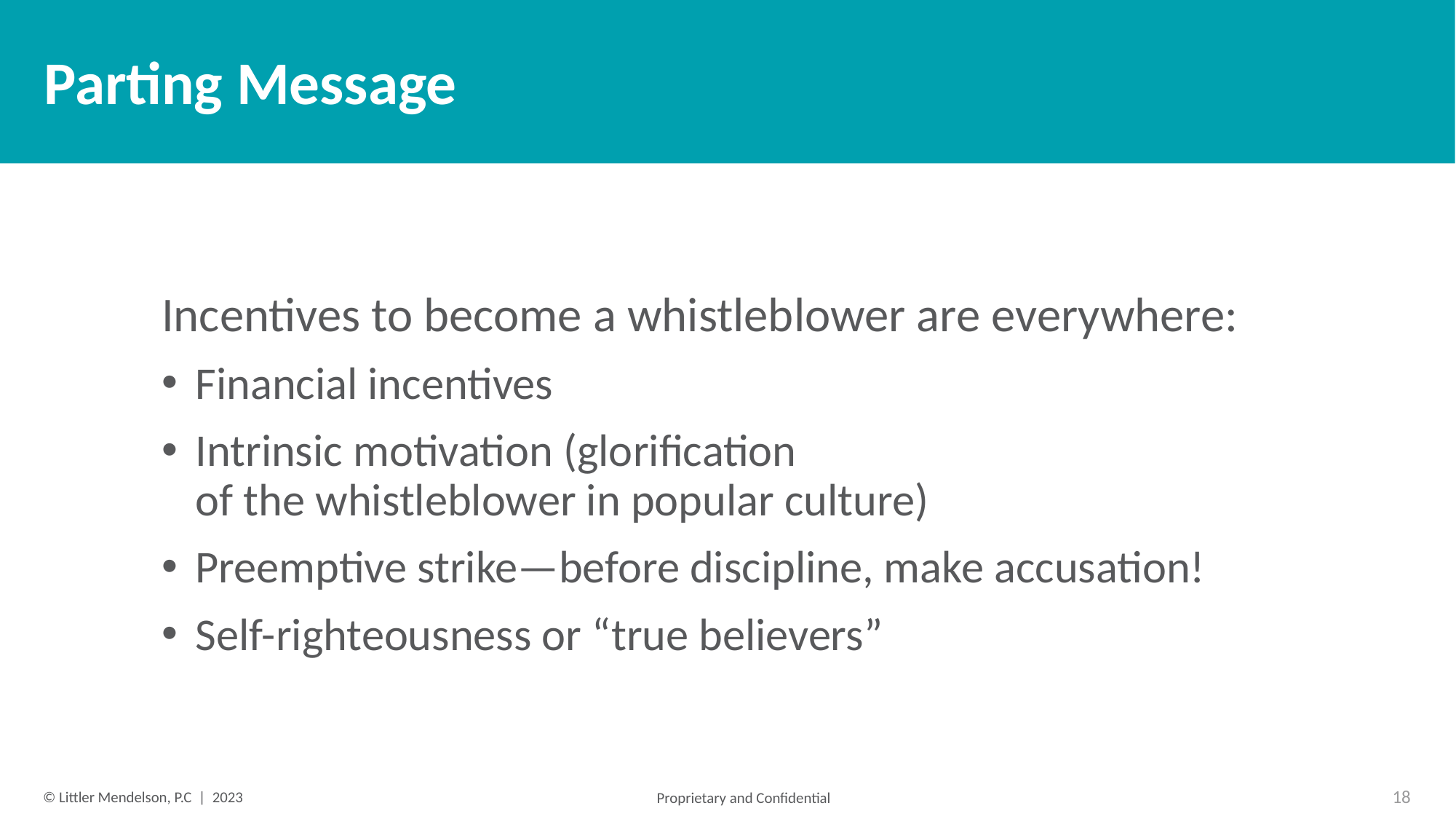

# Parting Message

Incentives to become a whistleblower are everywhere:
Financial incentives
Intrinsic motivation (glorification
of the whistleblower in popular culture)
Preemptive strike—before discipline, make accusation!
Self-righteousness or “true believers”

18